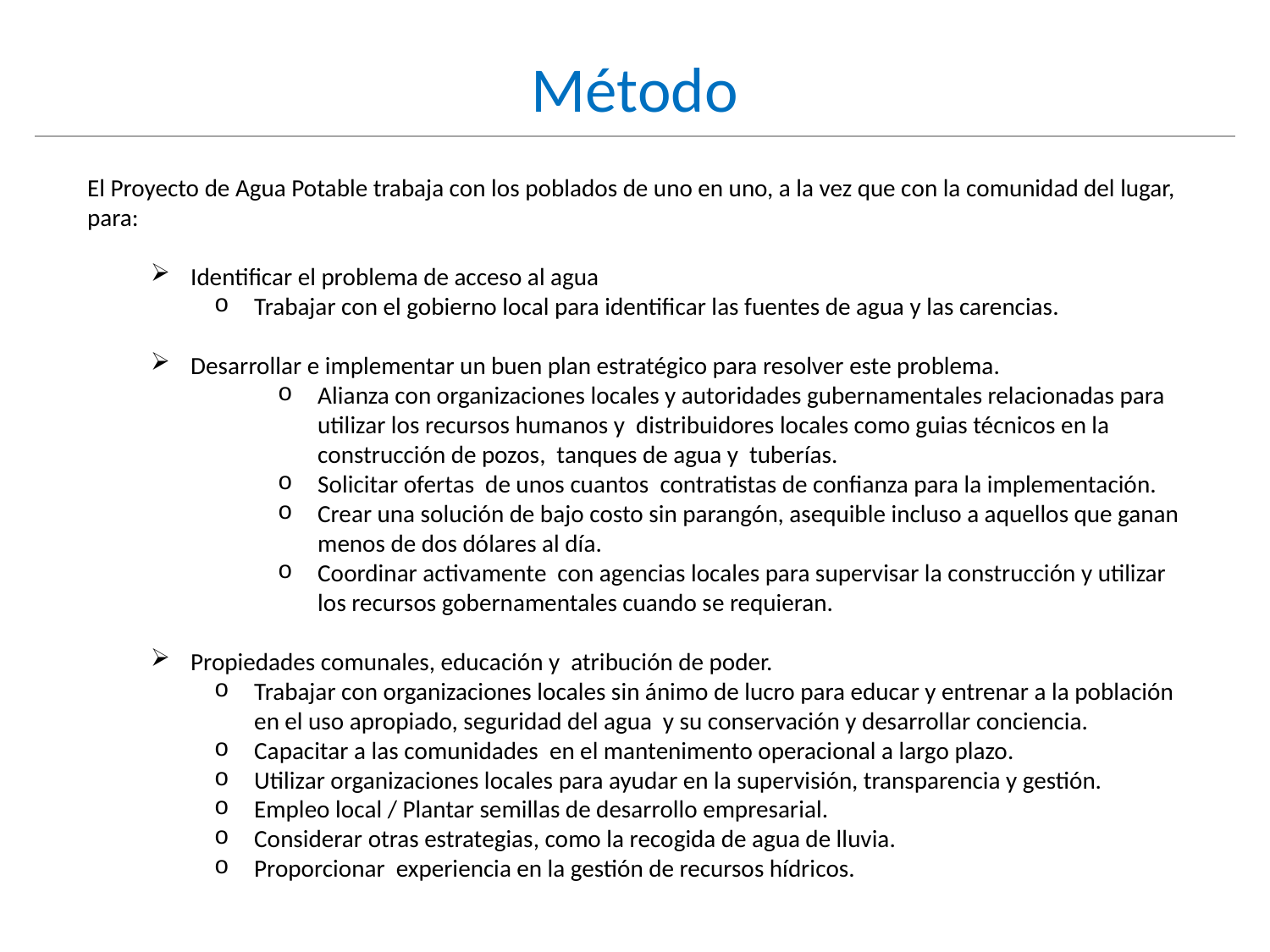

# Método
El Proyecto de Agua Potable trabaja con los poblados de uno en uno, a la vez que con la comunidad del lugar, para:

Identificar el problema de acceso al agua
Trabajar con el gobierno local para identificar las fuentes de agua y las carencias.

Desarrollar e implementar un buen plan estratégico para resolver este problema.
Alianza con organizaciones locales y autoridades gubernamentales relacionadas para utilizar los recursos humanos y  distribuidores locales como guias técnicos en la construcción de pozos,  tanques de agua y  tuberías.
Solicitar ofertas  de unos cuantos  contratistas de confianza para la implementación.
Crear una solución de bajo costo sin parangón, asequible incluso a aquellos que ganan menos de dos dólares al día.
Coordinar activamente  con agencias locales para supervisar la construcción y utilizar los recursos gobernamentales cuando se requieran.

Propiedades comunales, educación y  atribución de poder.
Trabajar con organizaciones locales sin ánimo de lucro para educar y entrenar a la población en el uso apropiado, seguridad del agua  y su conservación y desarrollar conciencia.
Capacitar a las comunidades  en el mantenimento operacional a largo plazo.
Utilizar organizaciones locales para ayudar en la supervisión, transparencia y gestión.
Empleo local / Plantar semillas de desarrollo empresarial.
Considerar otras estrategias, como la recogida de agua de lluvia.
Proporcionar  experiencia en la gestión de recursos hídricos.